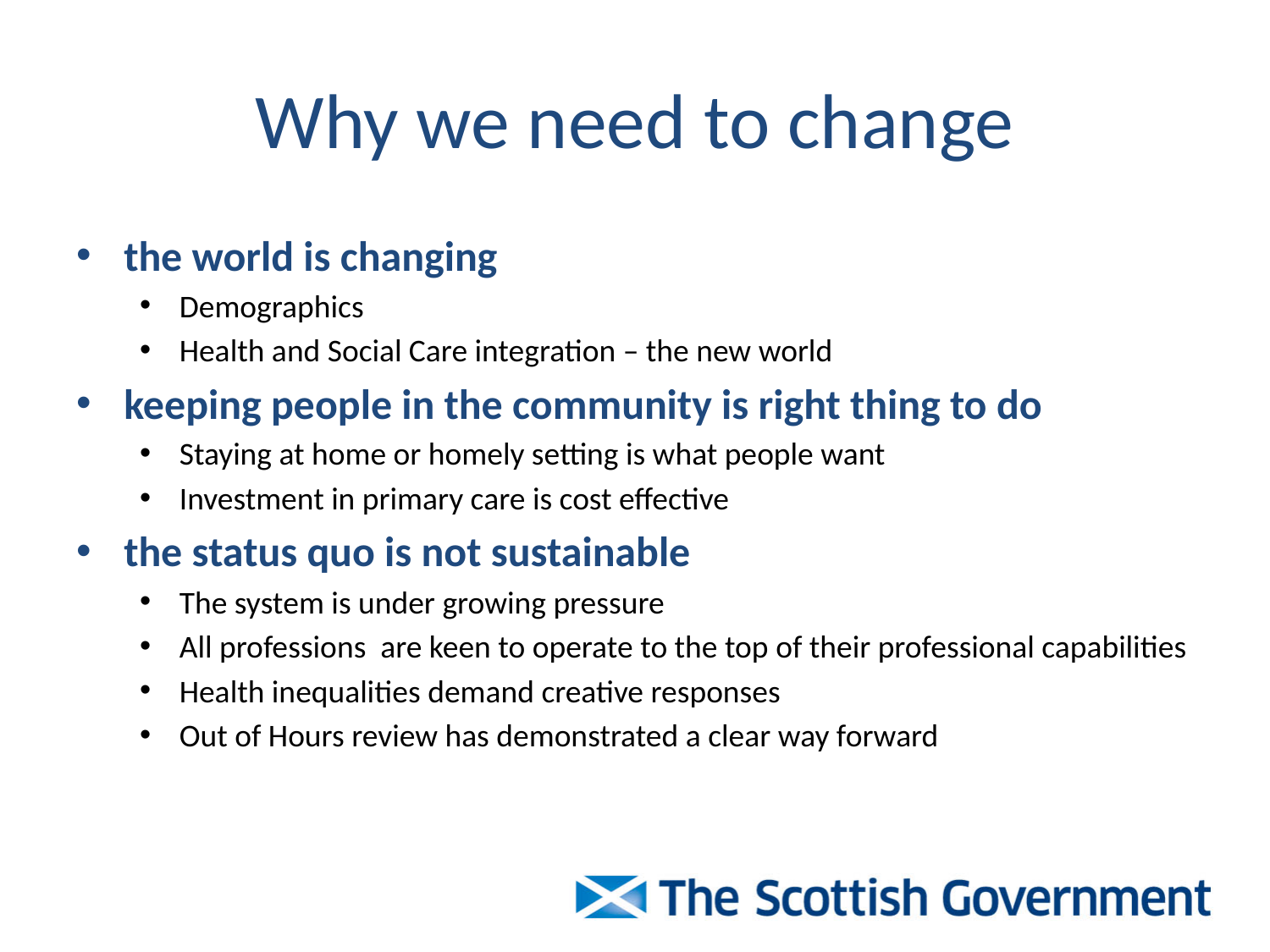

# Why we need to change
the world is changing
Demographics
Health and Social Care integration – the new world
keeping people in the community is right thing to do
Staying at home or homely setting is what people want
Investment in primary care is cost effective
the status quo is not sustainable
The system is under growing pressure
All professions  are keen to operate to the top of their professional capabilities
Health inequalities demand creative responses
Out of Hours review has demonstrated a clear way forward